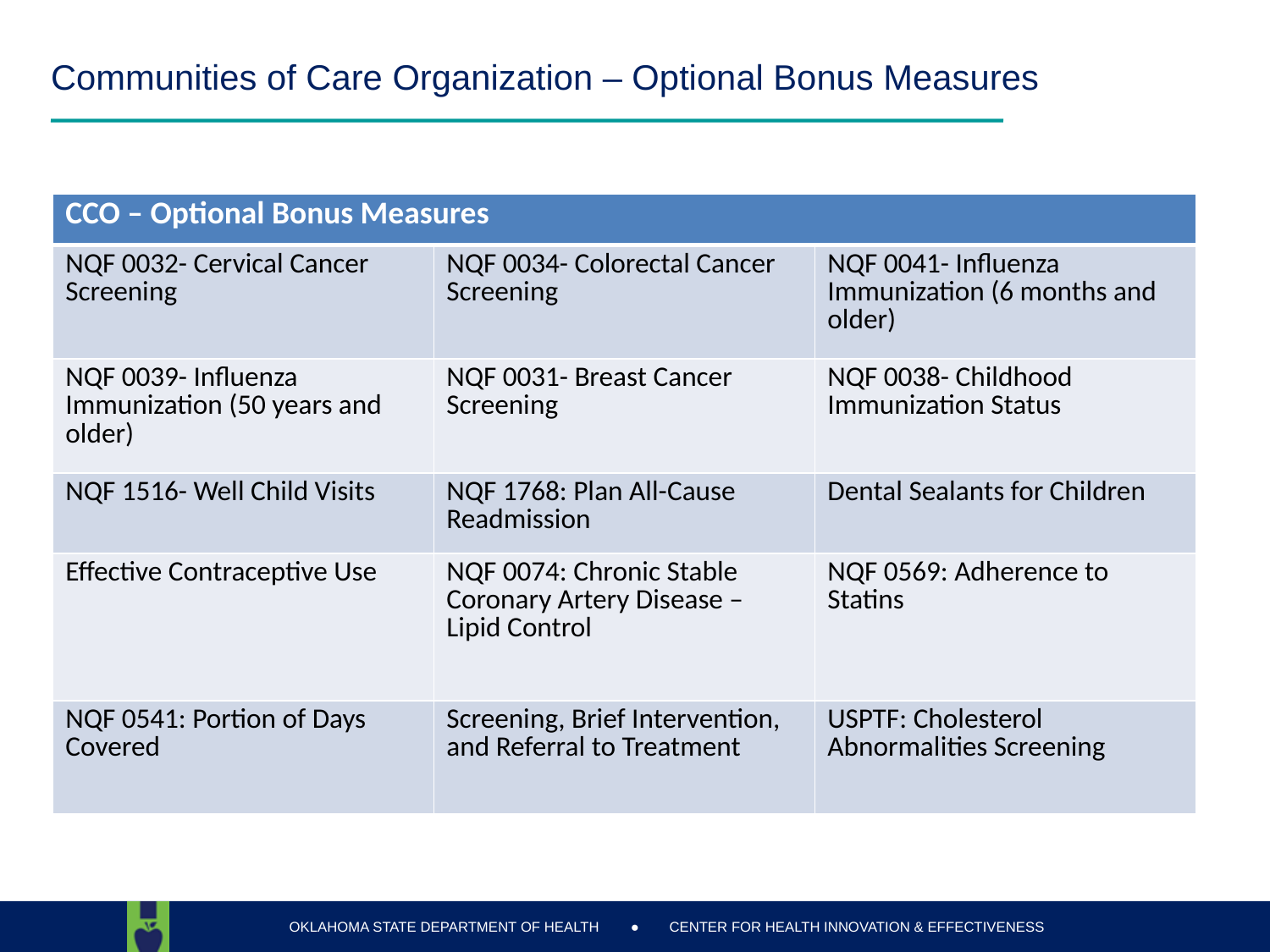

# Communities of Care Organization – Optional Bonus Measures
| CCO – Optional Bonus Measures |  |  |
| --- | --- | --- |
| NQF 0032- Cervical Cancer Screening | NQF 0034- Colorectal Cancer Screening | NQF 0041- Influenza Immunization (6 months and older) |
| NQF 0039- Influenza Immunization (50 years and older) | NQF 0031- Breast Cancer Screening | NQF 0038- Childhood Immunization Status |
| NQF 1516- Well Child Visits | NQF 1768: Plan All-Cause Readmission | Dental Sealants for Children |
| Effective Contraceptive Use | NQF 0074: Chronic Stable Coronary Artery Disease – Lipid Control | NQF 0569: Adherence to Statins |
| NQF 0541: Portion of Days Covered | Screening, Brief Intervention, and Referral to Treatment | USPTF: Cholesterol Abnormalities Screening |